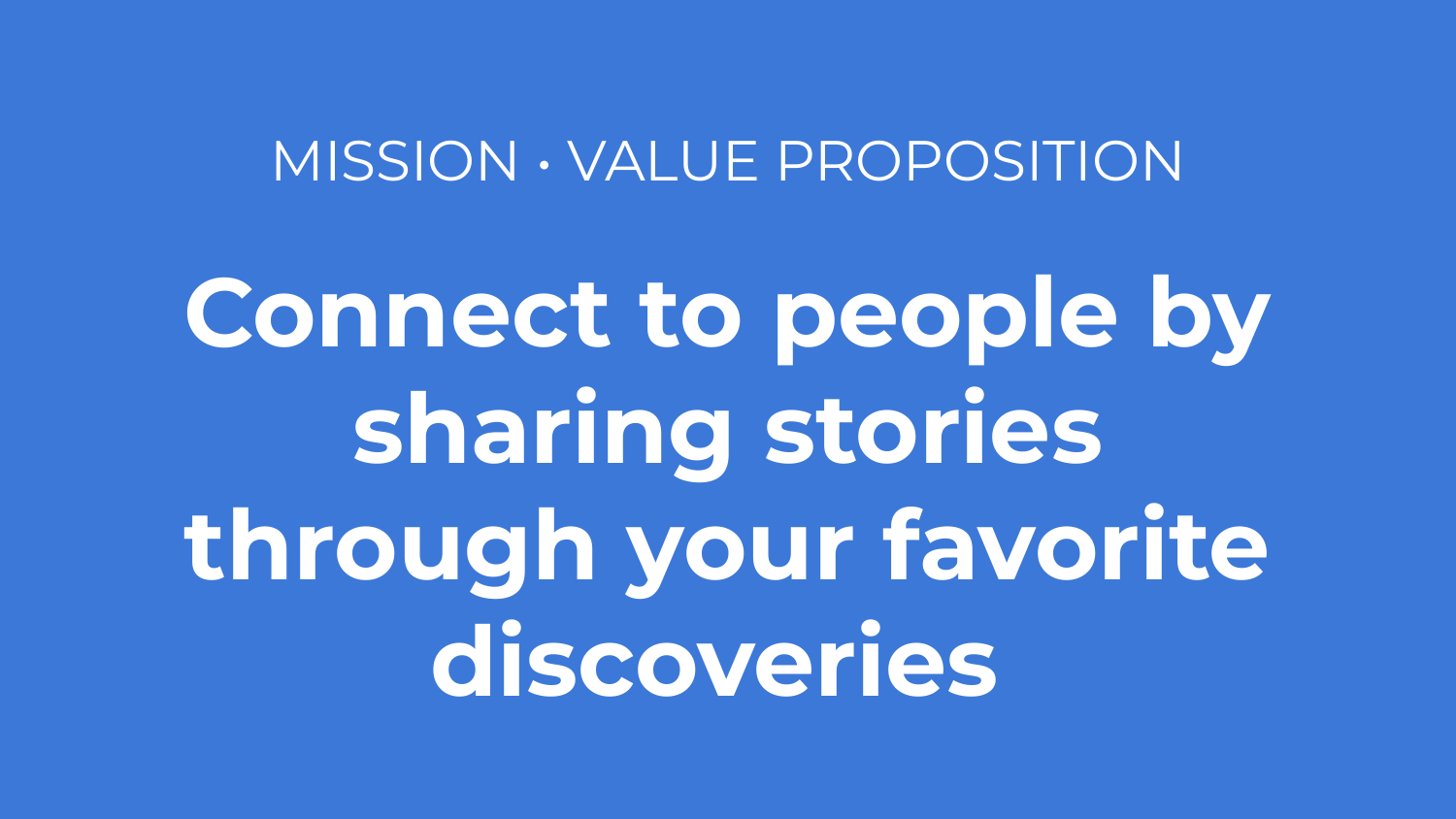

MISSION • VALUE PROPOSITION

Connect to people by sharing stories through your favorite discoveries